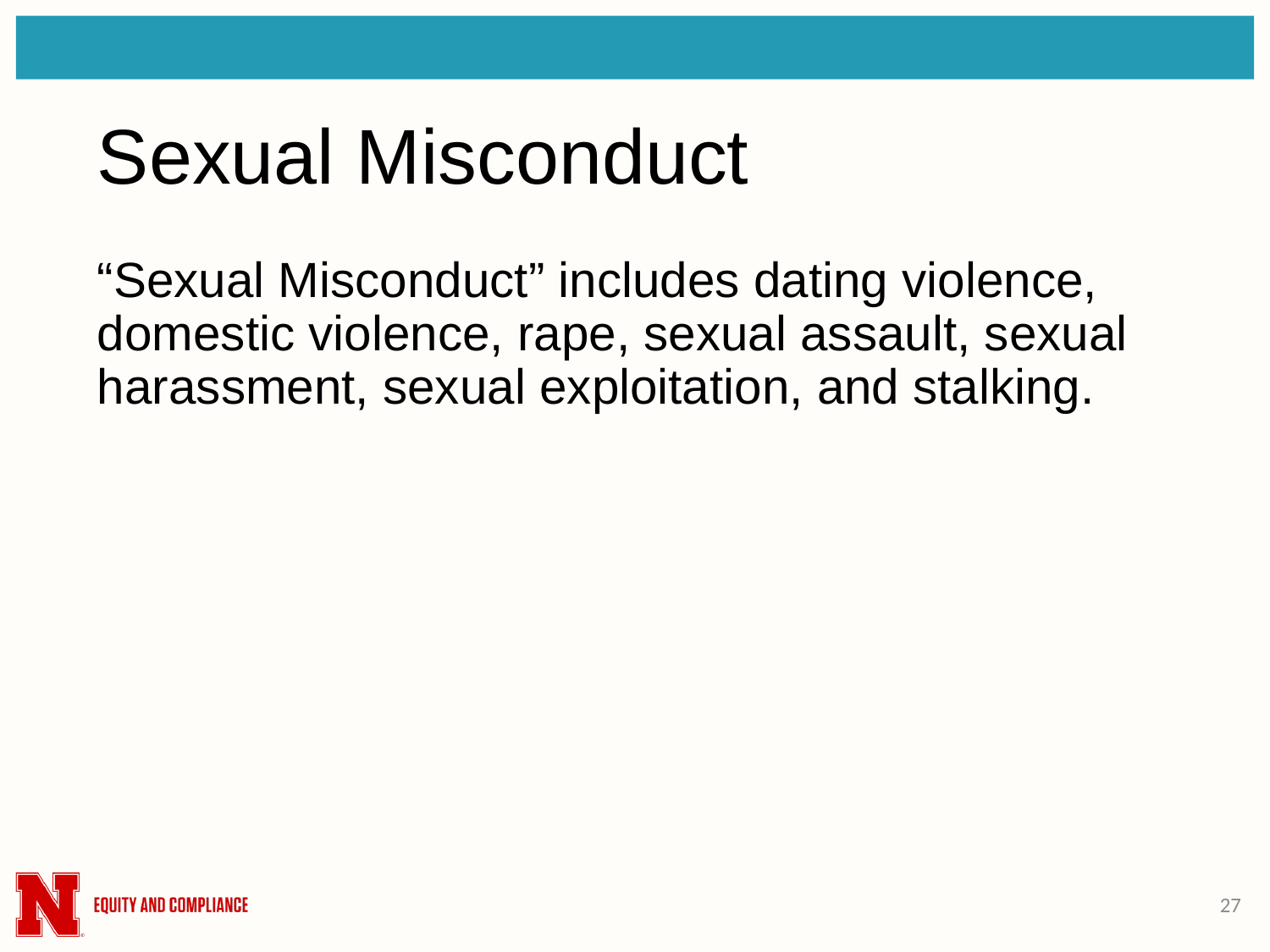

# Sexual Misconduct
“Sexual Misconduct” includes dating violence, domestic violence, rape, sexual assault, sexual harassment, sexual exploitation, and stalking.

27